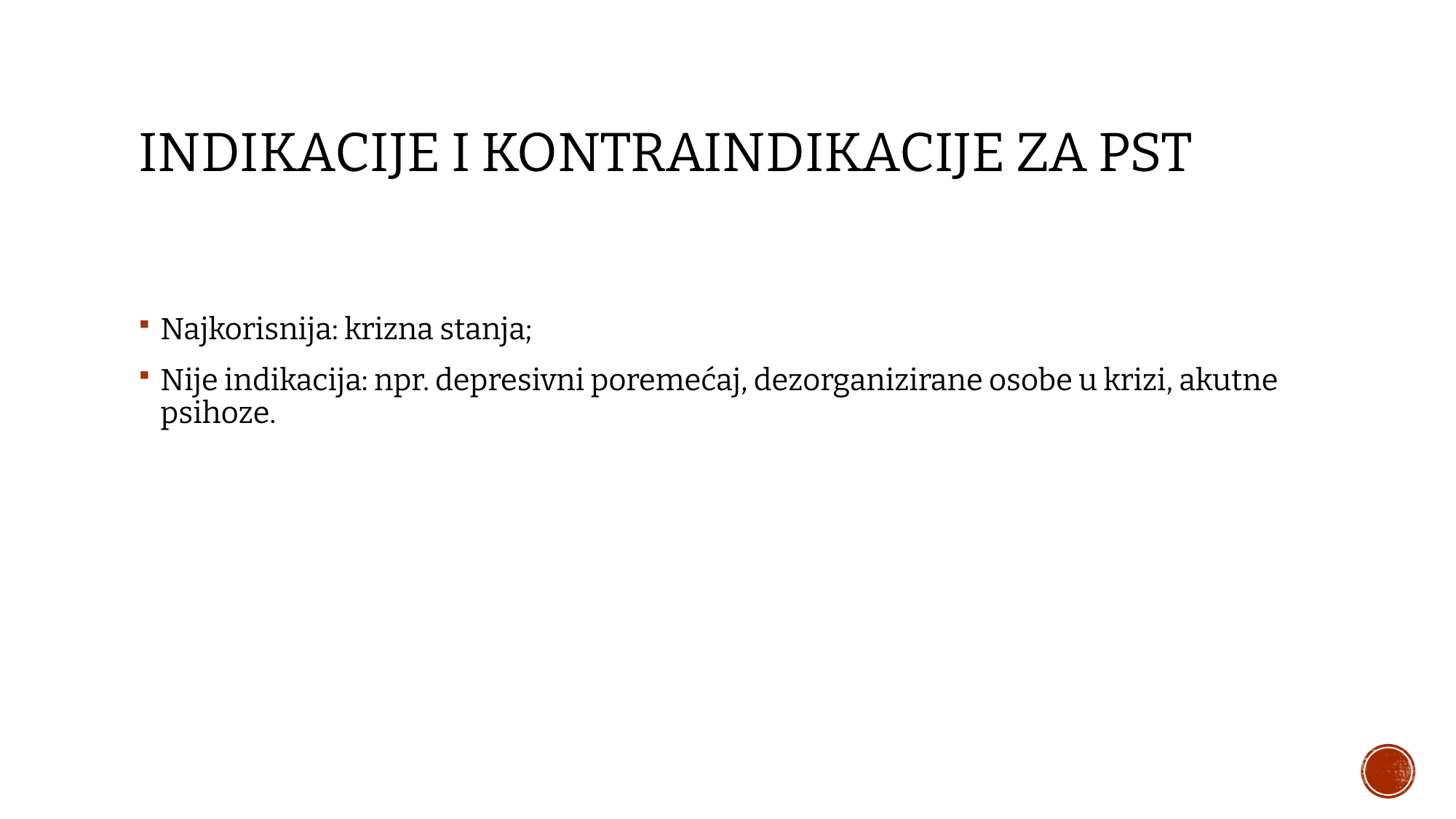

# Indikacije i kontraindikacije za pst

Najkorisnija: krizna stanja;
Nije indikacija: npr. depresivni poremećaj, dezorganizirane osobe u krizi, akutne psihoze.